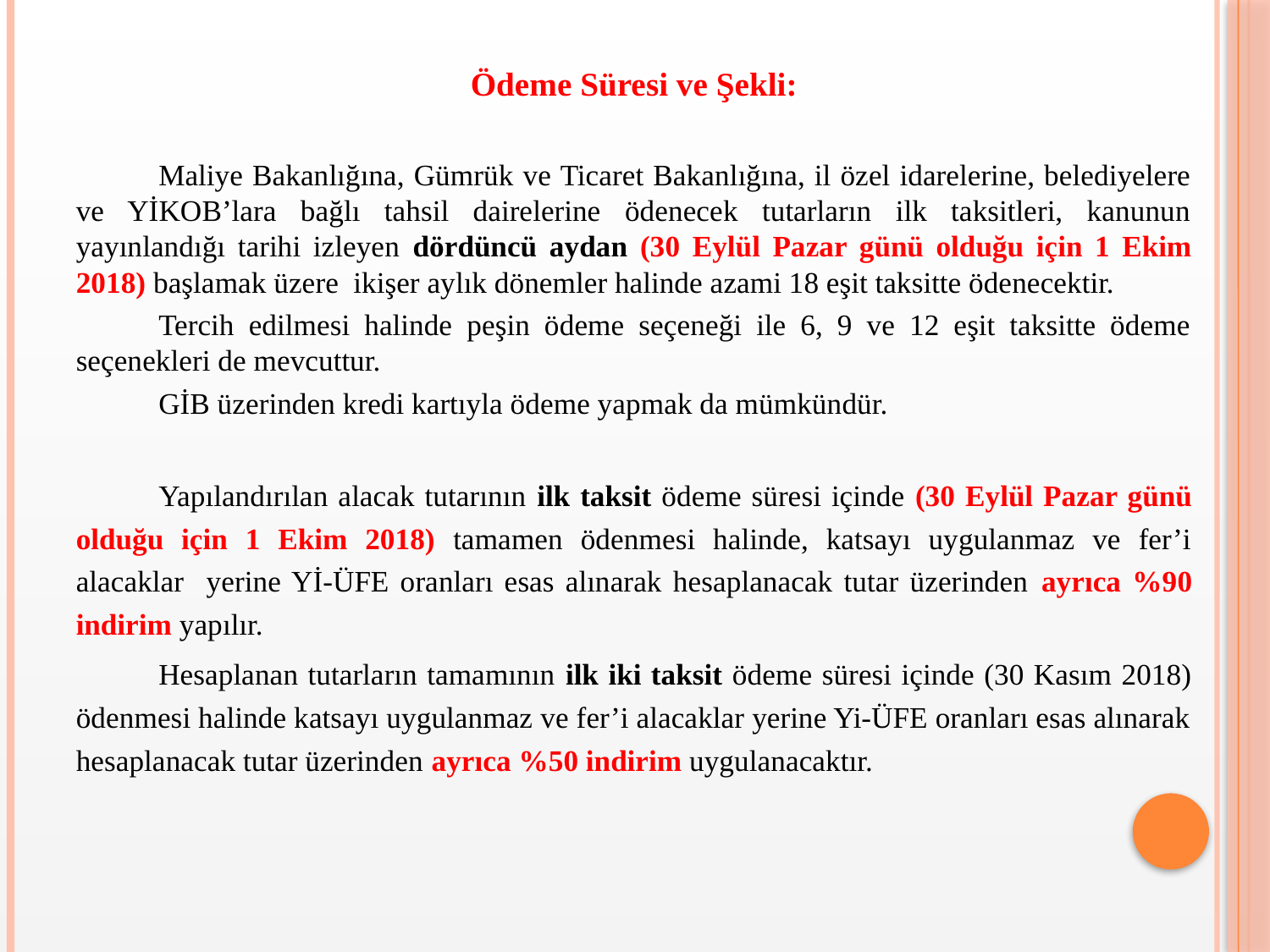

Ödeme Süresi ve Şekli:

	Maliye Bakanlığına, Gümrük ve Ticaret Bakanlığına, il özel idarelerine, belediyelere ve YİKOB’lara bağlı tahsil dairelerine ödenecek tutarların ilk taksitleri, kanunun yayınlandığı tarihi izleyen dördüncü aydan (30 Eylül Pazar günü olduğu için 1 Ekim 2018) başlamak üzere  ikişer aylık dönemler halinde azami 18 eşit taksitte ödenecektir.
	Tercih edilmesi halinde peşin ödeme seçeneği ile 6, 9 ve 12 eşit taksitte ödeme seçenekleri de mevcuttur.
	GİB üzerinden kredi kartıyla ödeme yapmak da mümkündür.

	Yapılandırılan alacak tutarının ilk taksit ödeme süresi içinde (30 Eylül Pazar günü olduğu için 1 Ekim 2018) tamamen ödenmesi halinde, katsayı uygulanmaz ve fer’i alacaklar  yerine Yİ-ÜFE oranları esas alınarak hesaplanacak tutar üzerinden ayrıca %90 indirim yapılır.
	Hesaplanan tutarların tamamının ilk iki taksit ödeme süresi içinde (30 Kasım 2018) ödenmesi halinde katsayı uygulanmaz ve fer’i alacaklar yerine Yi-ÜFE oranları esas alınarak hesaplanacak tutar üzerinden ayrıca %50 indirim uygulanacaktır.